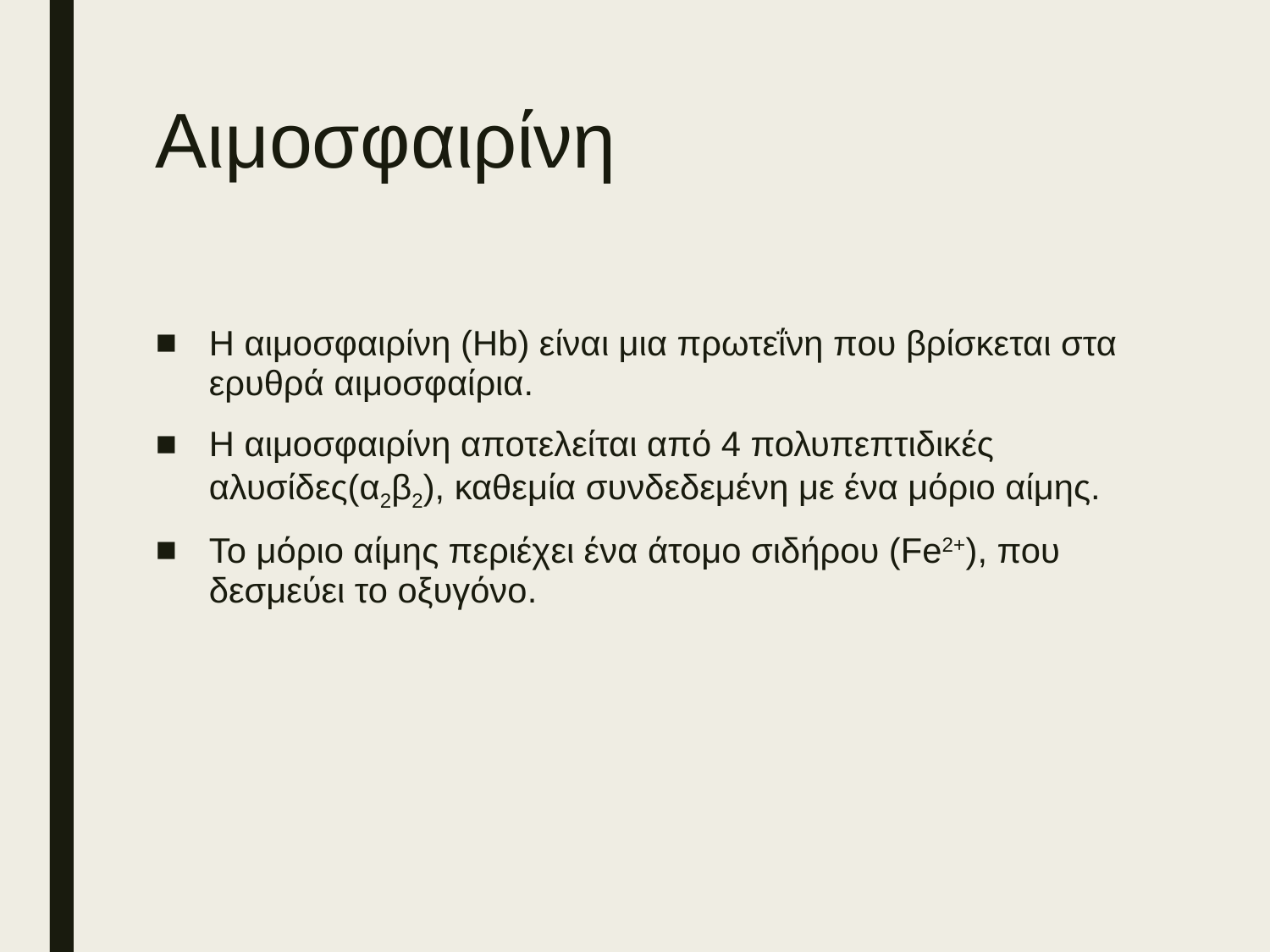

# Αιμοσφαιρίνη
Η αιμοσφαιρίνη (Hb) είναι μια πρωτεΐνη που βρίσκεται στα ερυθρά αιμοσφαίρια.
Η αιμοσφαιρίνη αποτελείται από 4 πολυπεπτιδικές αλυσίδες(α2β2), καθεμία συνδεδεμένη με ένα μόριο αίμης.
Το μόριο αίμης περιέχει ένα άτομο σιδήρου (Fe2+), που δεσμεύει το οξυγόνο.